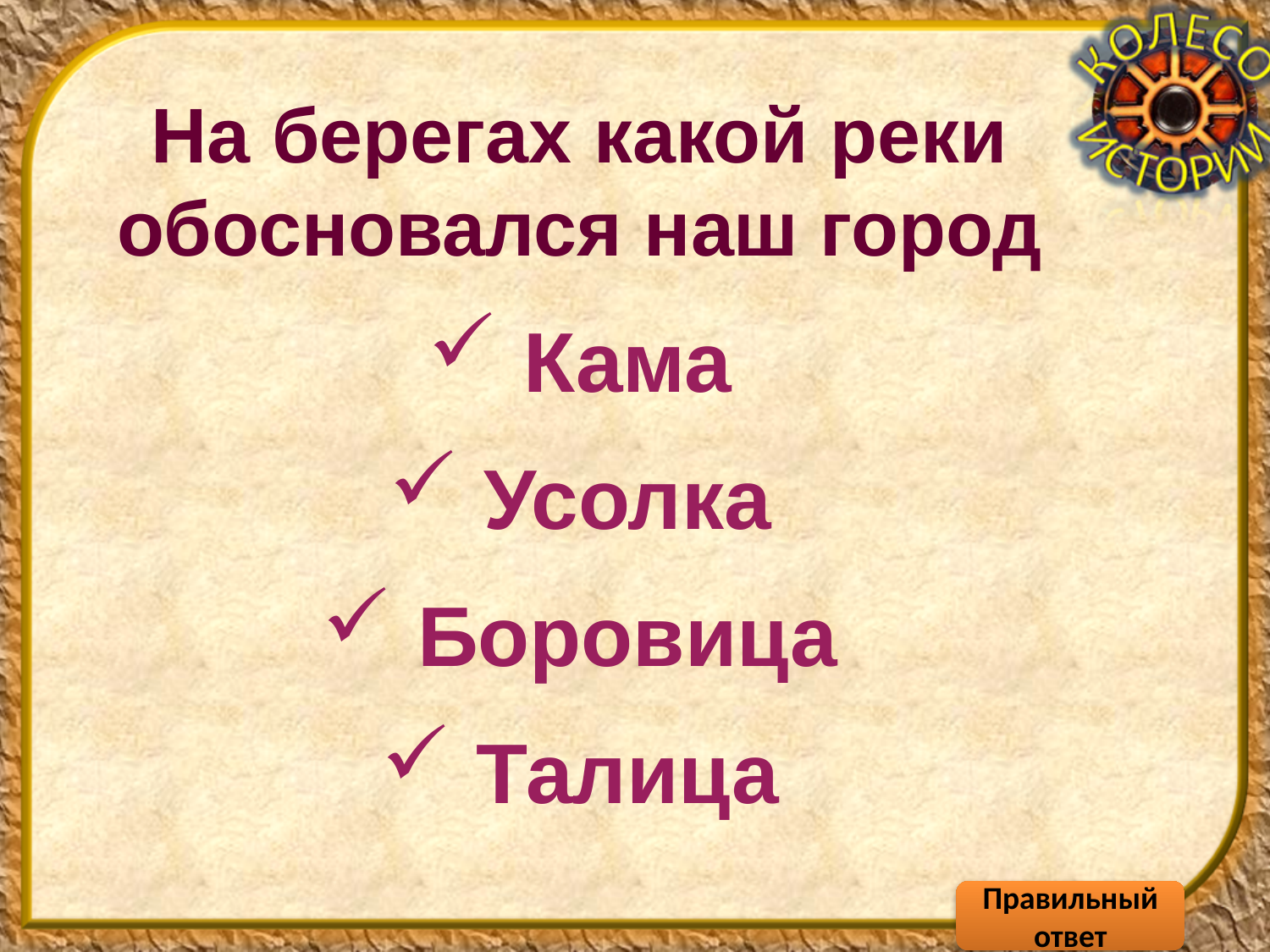

На берегах какой реки обосновался наш город
Кама
Усолка
Боровица
Талица
Правильный ответ